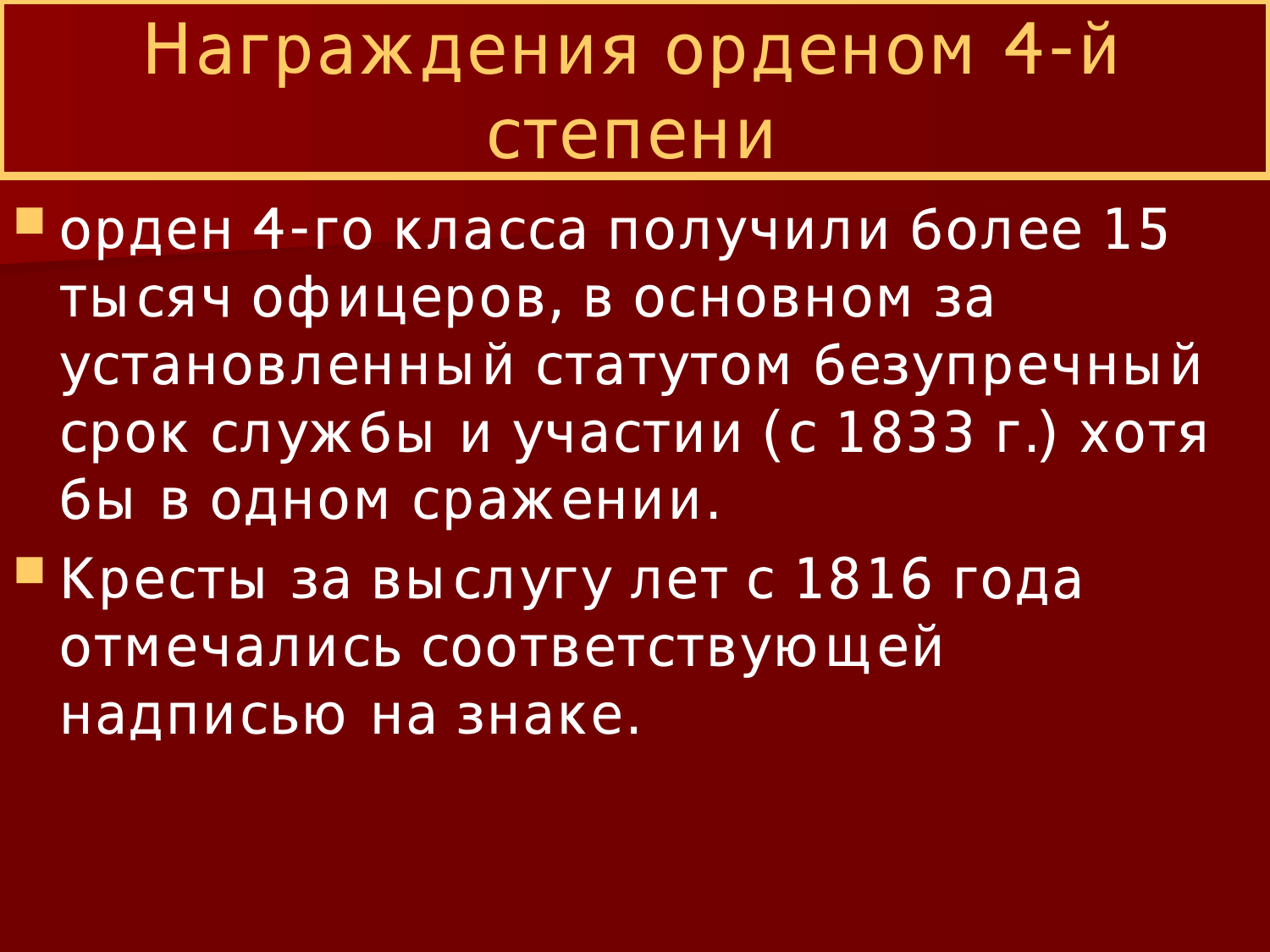

# Награждения орденом 4-й степени
орден 4-го класса получили более 15 тысяч офицеров, в основном за установленный статутом безупречный срок службы и участии (с 1833 г.) хотя бы в одном сражении.
Кресты за выслугу лет с 1816 года отмечались соответствующей надписью на знаке.